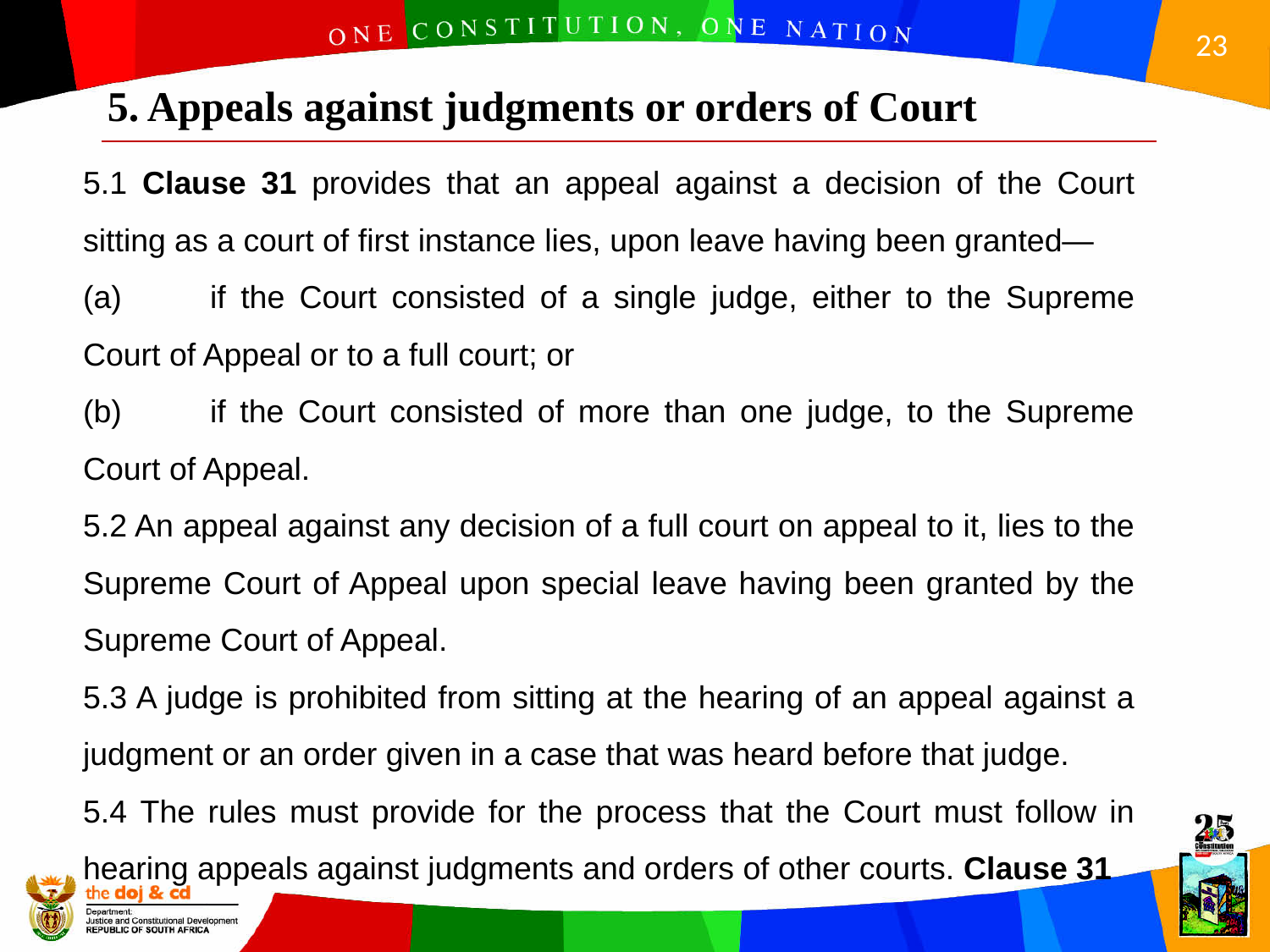

5. Appeals against judgments or orders of Court
5.1 Clause 31 provides that an appeal against a decision of the Court sitting as a court of first instance lies, upon leave having been granted—
(a)	if the Court consisted of a single judge, either to the Supreme Court of Appeal or to a full court; or
(b)	if the Court consisted of more than one judge, to the Supreme Court of Appeal.
5.2 An appeal against any decision of a full court on appeal to it, lies to the Supreme Court of Appeal upon special leave having been granted by the Supreme Court of Appeal.
5.3 A judge is prohibited from sitting at the hearing of an appeal against a judgment or an order given in a case that was heard before that judge.
5.4 The rules must provide for the process that the Court must follow in hearing appeals against judgments and orders of other courts. Clause 31